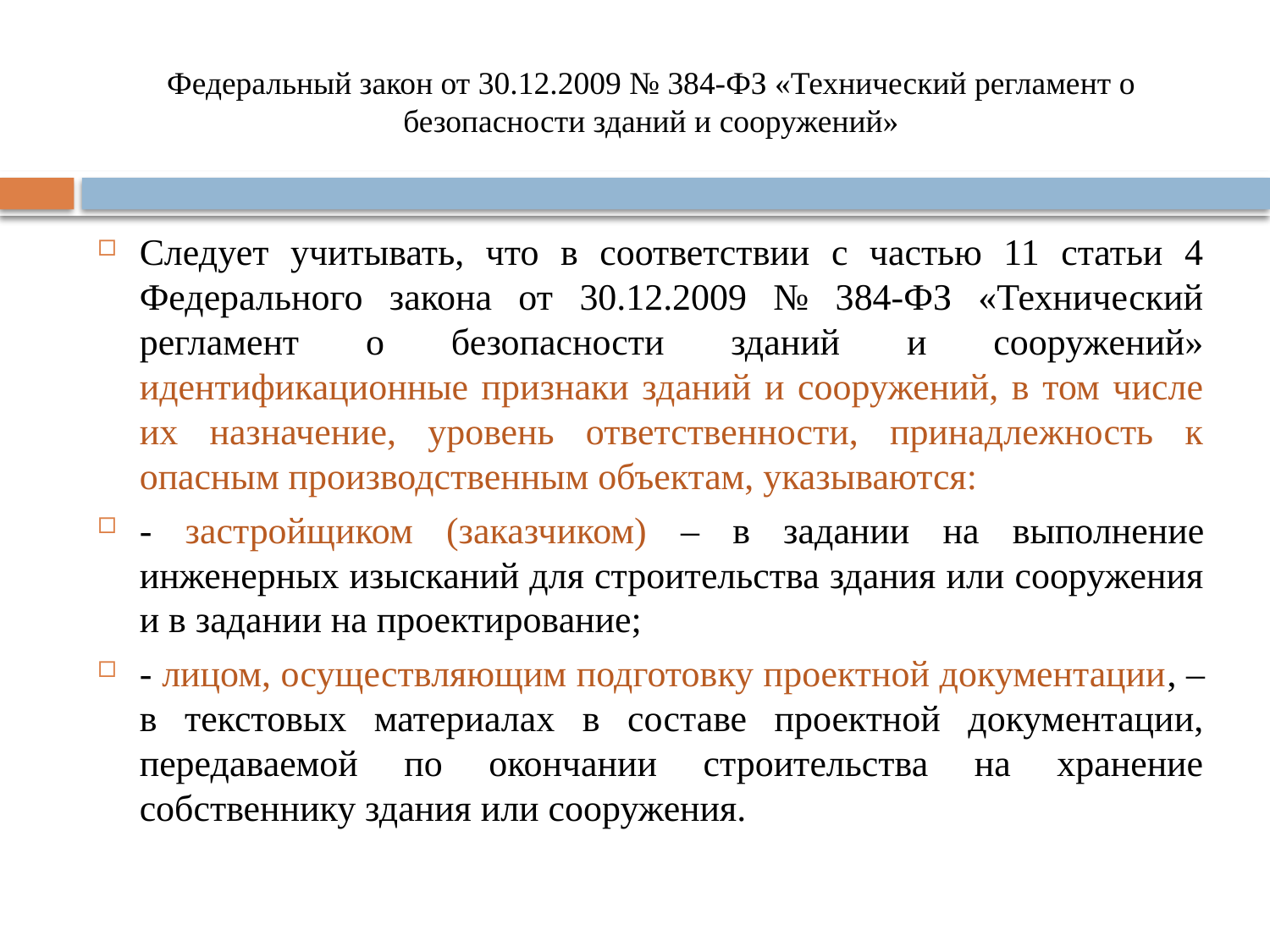

# Федеральный закон от 30.12.2009 № 384-ФЗ «Технический регламент о безопасности зданий и сооружений»
Следует учитывать, что в соответствии с частью 11 статьи 4 Федерального закона от 30.12.2009 № 384-ФЗ «Технический регламент о безопасности зданий и сооружений» идентификационные признаки зданий и сооружений, в том числе их назначение, уровень ответственности, принадлежность к опасным производственным объектам, указываются:
- застройщиком (заказчиком) – в задании на выполнение инженерных изысканий для строительства здания или сооружения и в задании на проектирование;
- лицом, осуществляющим подготовку проектной документации, – в текстовых материалах в составе проектной документации, передаваемой по окончании строительства на хранение собственнику здания или сооружения.